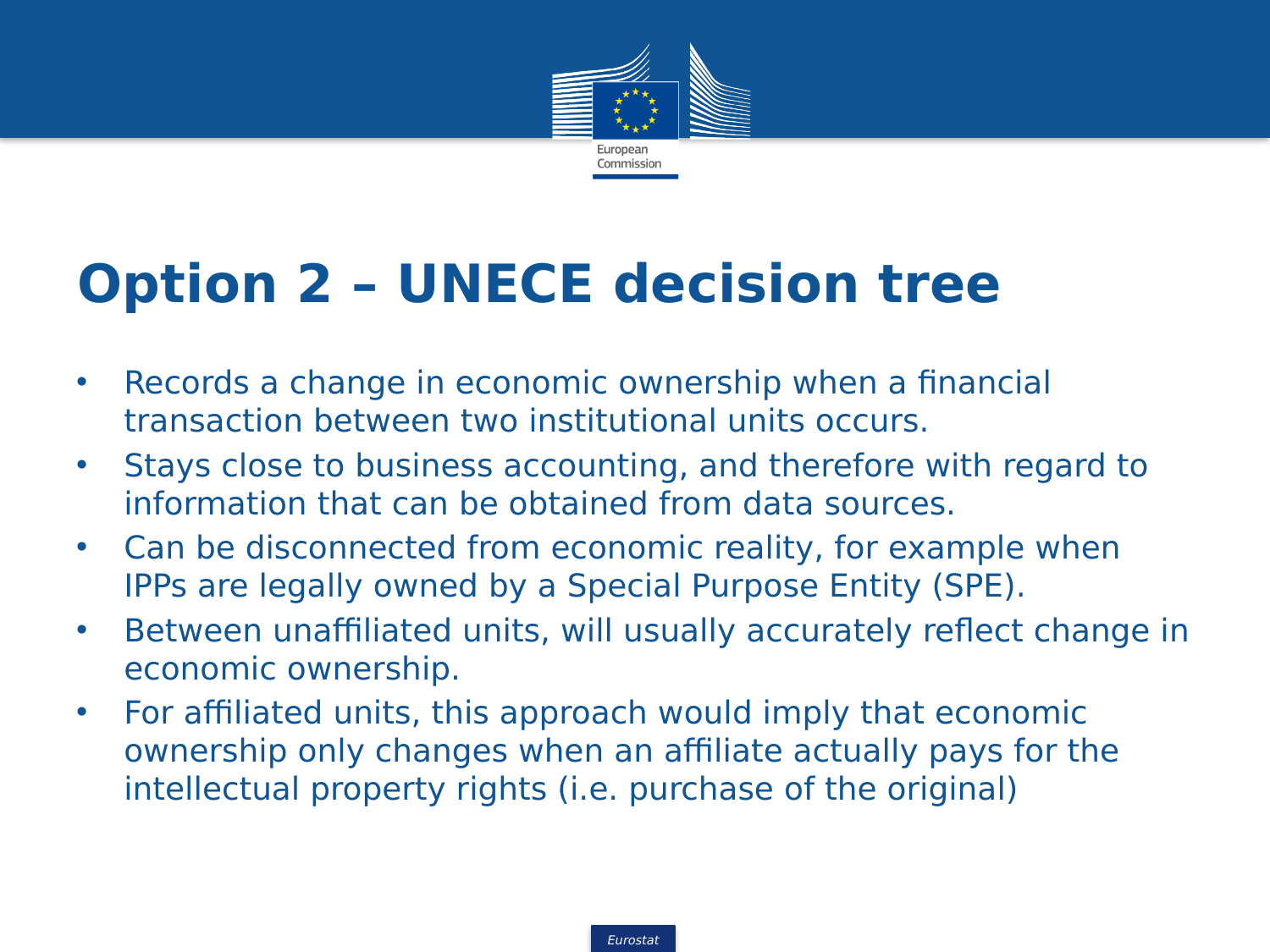

# Option 2 – UNECE decision tree
Records a change in economic ownership when a financial transaction between two institutional units occurs.
Stays close to business accounting, and therefore with regard to information that can be obtained from data sources.
Can be disconnected from economic reality, for example when IPPs are legally owned by a Special Purpose Entity (SPE).
Between unaffiliated units, will usually accurately reflect change in economic ownership.
For affiliated units, this approach would imply that economic ownership only changes when an affiliate actually pays for the intellectual property rights (i.e. purchase of the original)